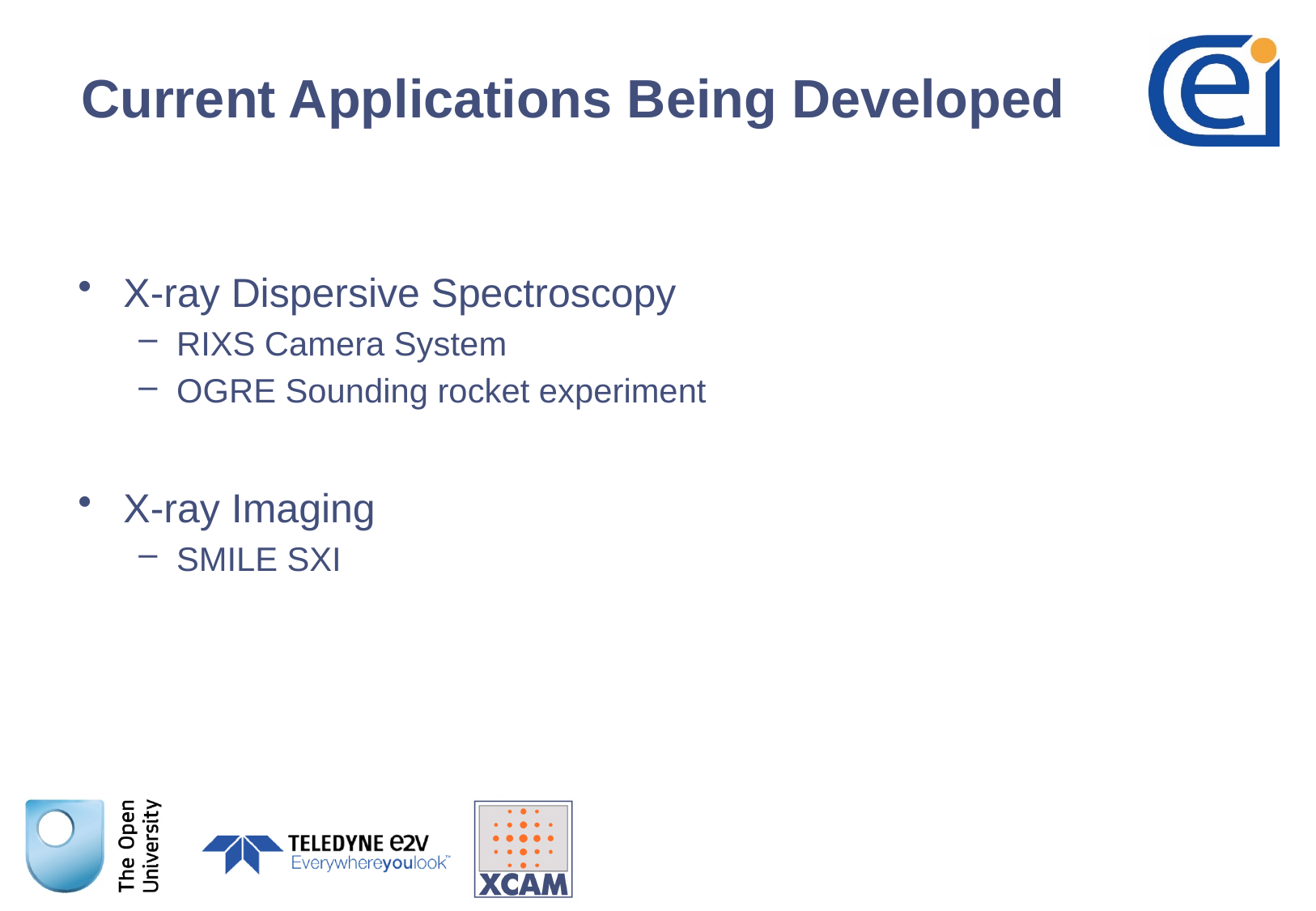

# Current Applications Being Developed
X-ray Dispersive Spectroscopy
RIXS Camera System
OGRE Sounding rocket experiment

X-ray Imaging
SMILE SXI